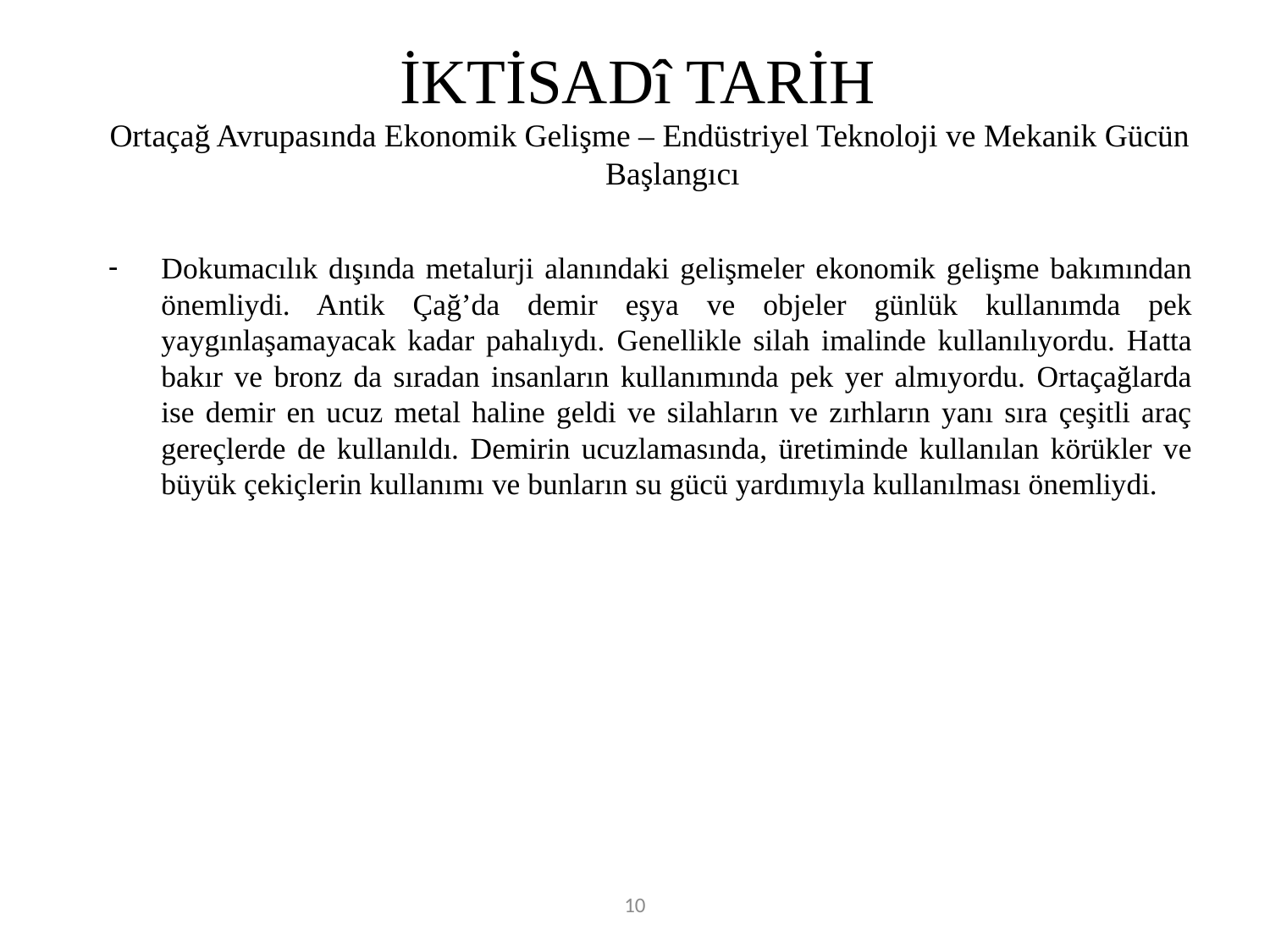

# İKTİSADî TARİH
Ortaçağ Avrupasında Ekonomik Gelişme – Endüstriyel Teknoloji ve Mekanik Gücün Başlangıcı

Dokumacılık dışında metalurji alanındaki gelişmeler ekonomik gelişme bakımından önemliydi. Antik Çağ’da demir eşya ve objeler günlük kullanımda pek yaygınlaşamayacak kadar pahalıydı. Genellikle silah imalinde kullanılıyordu. Hatta bakır ve bronz da sıradan insanların kullanımında pek yer almıyordu. Ortaçağlarda ise demir en ucuz metal haline geldi ve silahların ve zırhların yanı sıra çeşitli araç gereçlerde de kullanıldı. Demirin ucuzlamasında, üretiminde kullanılan körükler ve büyük çekiçlerin kullanımı ve bunların su gücü yardımıyla kullanılması önemliydi.

10